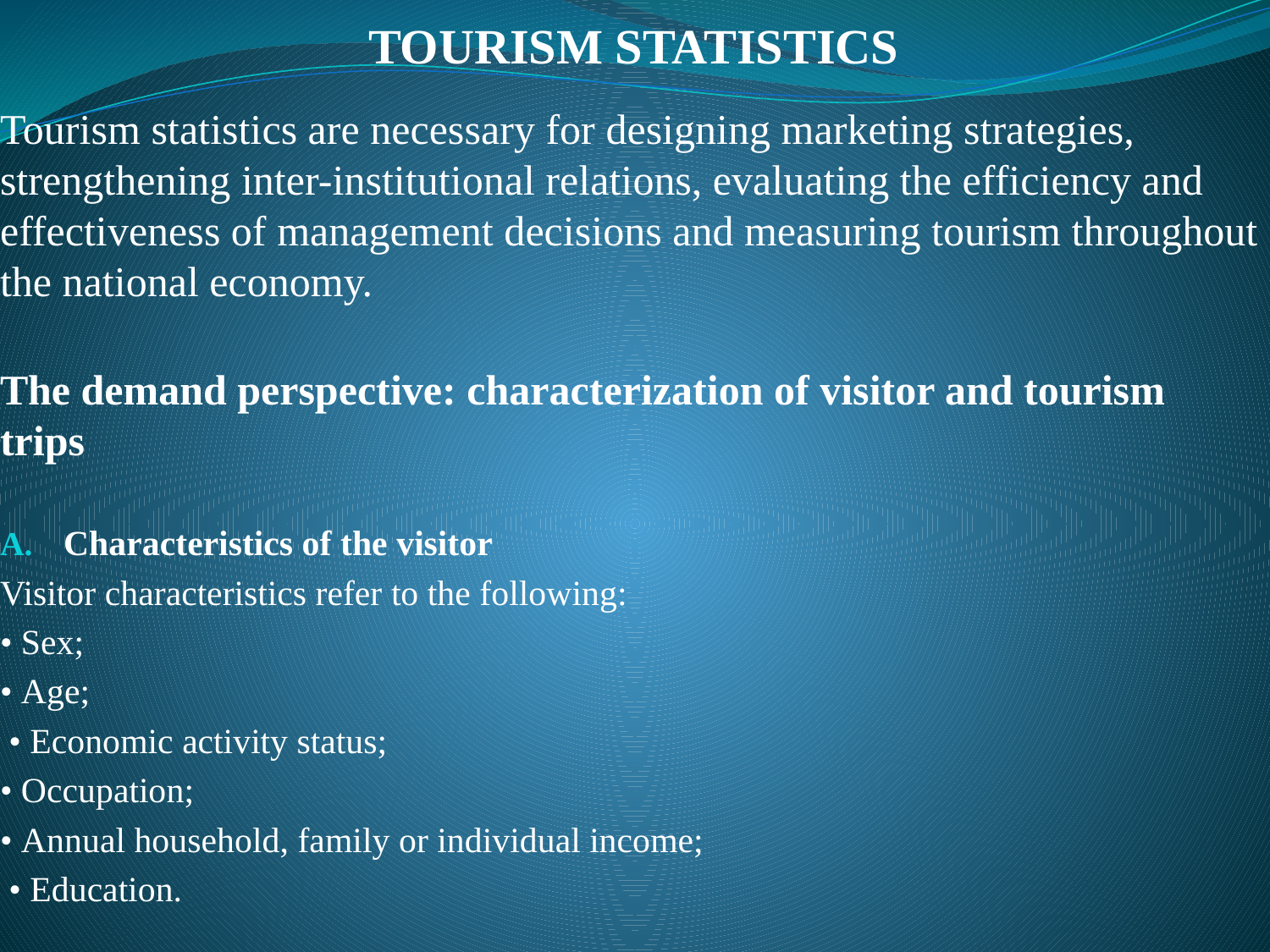

# TOURISM STATISTICS
Tourism statistics are necessary for designing marketing strategies, strengthening inter-institutional relations, evaluating the efficiency and effectiveness of management decisions and measuring tourism throughout the national economy.

The demand perspective: characterization of visitor and tourism trips

Characteristics of the visitor
Visitor characteristics refer to the following:
• Sex;
• Age;
 • Economic activity status;
• Occupation;
• Annual household, family or individual income;
 • Education.